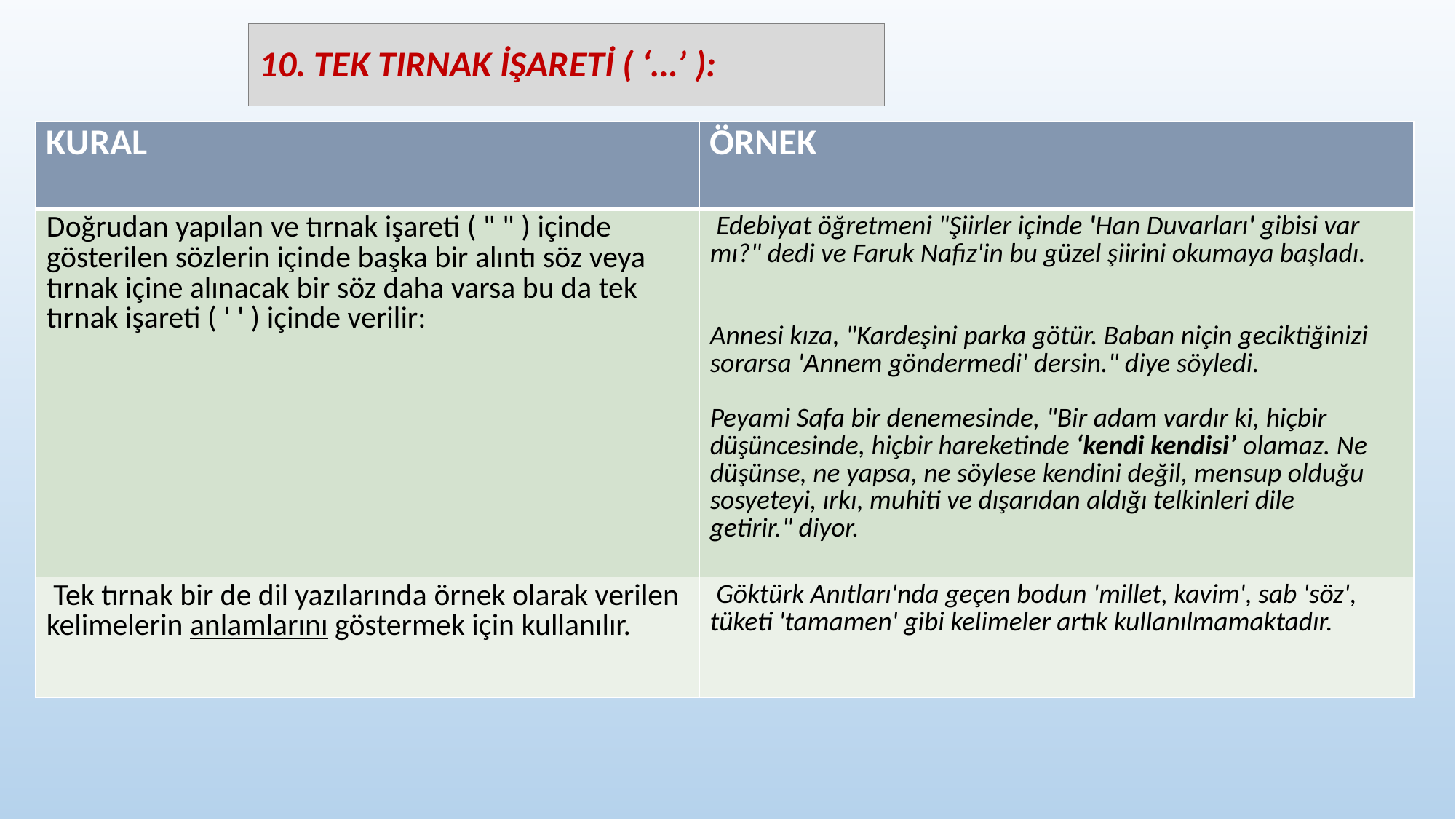

# 10. TEK TIRNAK İŞARETİ ( ‘…’ ):
| KURAL | ÖRNEK |
| --- | --- |
| Doğrudan yapılan ve tırnak işareti ( " " ) içinde gösterilen sözlerin içinde başka bir alıntı söz veya tırnak içine alınacak bir söz daha varsa bu da tek tırnak işareti ( ' ' ) içinde verilir: | Edebiyat öğretmeni "Şiirler içinde 'Han Duvarları' gibisi var mı?" dedi ve Faruk Nafiz'in bu güzel şiirini okumaya başladı.  Annesi kıza, "Kardeşini parka götür. Baban niçin geciktiğinizi sorarsa 'Annem göndermedi' dersin." diye söyledi. Peyami Safa bir denemesinde, "Bir adam vardır ki, hiçbir düşüncesinde, hiçbir hareketinde ‘kendi kendisi’ olamaz. Ne düşünse, ne yapsa, ne söylese kendini değil, men­sup olduğu sosyeteyi, ırkı, muhiti ve dışarıdan aldığı telkinleri dile getirir." diyor. |
| Tek tırnak bir de dil yazılarında örnek olarak verilen kelimelerin anlamlarını göstermek için kullanılır. | Göktürk Anıtları'nda geçen bodun 'millet, kavim', sab 'söz', tüketi 'tamamen' gibi kelimeler artık kullanılmamaktadır. |